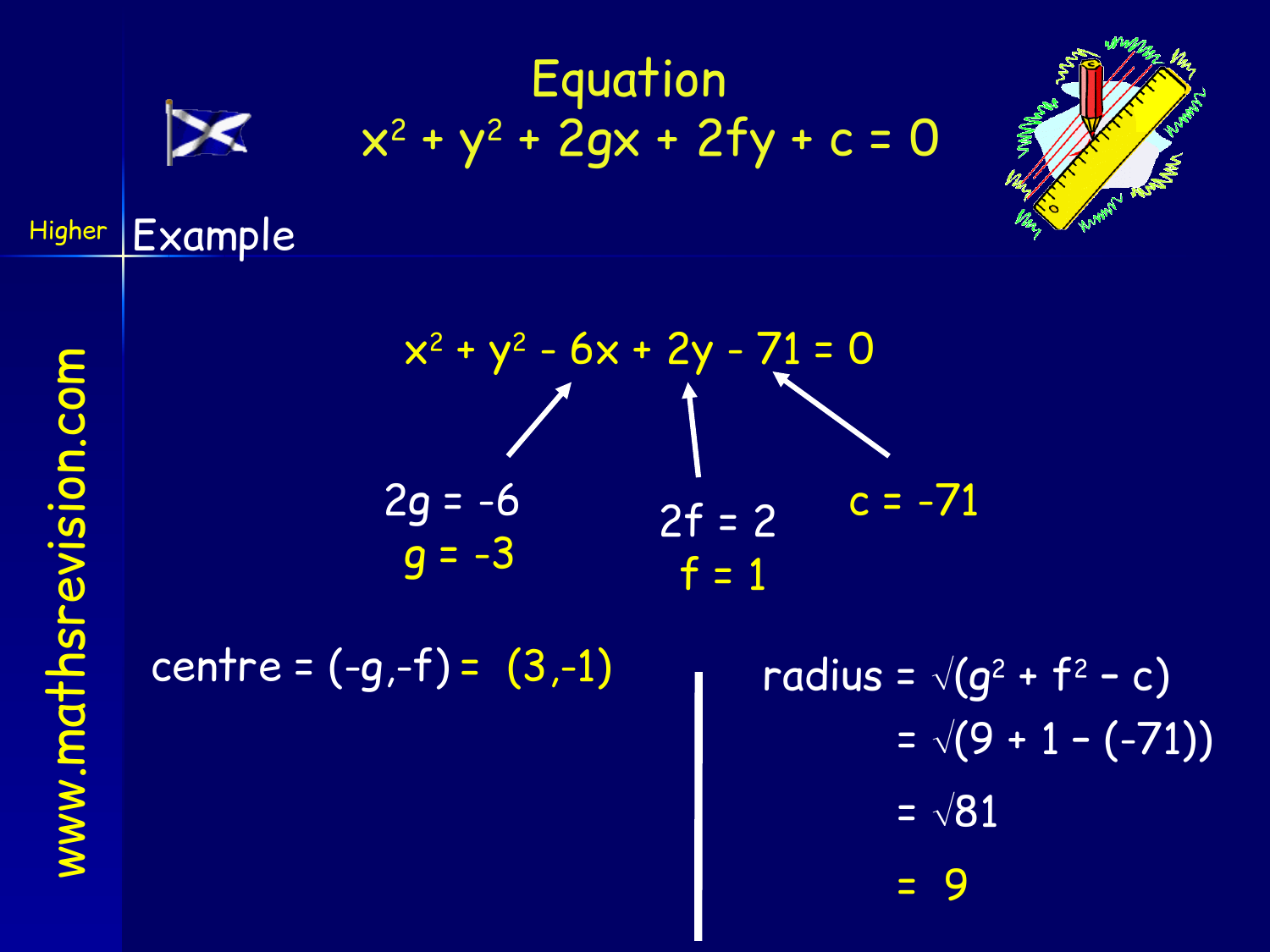

Equation
 x2 + y2 + 2gx + 2fy + c = 0
Example
x2 + y2 - 6x + 2y - 71 = 0

2g = -6
c = -71
2f = 2
g = -3
f = 1
centre = (-g,-f)
=  (3,-1)
radius = √(g2 + f2 – c)
= √(9 + 1 – (-71))
= √81
=  9